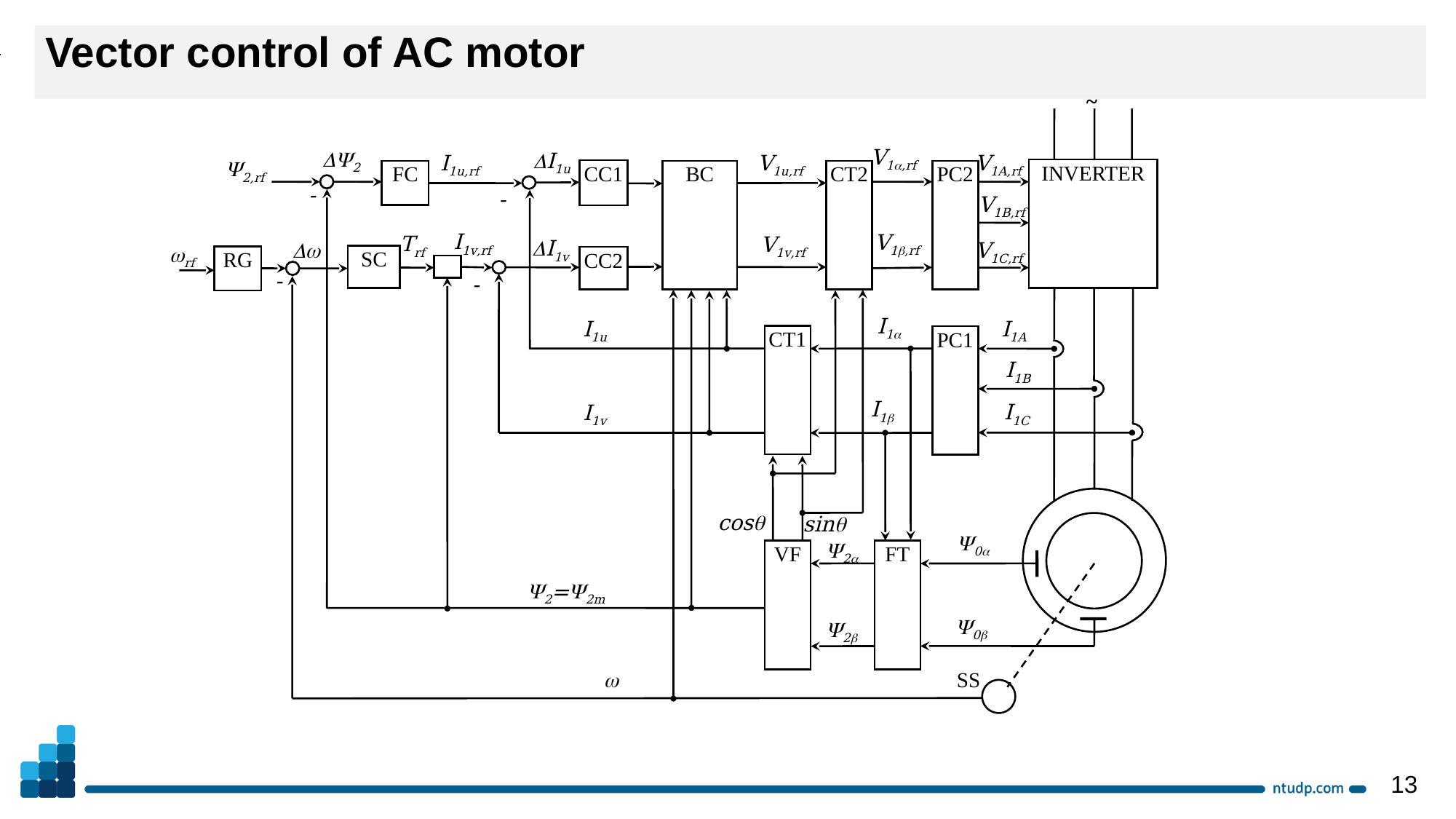

Vector control of AC motor

~

V1α,rf
ΔΨ2
ΔI1u
I1u,rf
V1u,rf
V1A,rf
Ψ2,rf
INVERTER
CC1
FC
BC
CT2
PC2

-

-

V1B,rf

I1v,rf

V1β,rf
Trf
V1v,rf
ΔI1v
Δω
V1C,rf
ωrf
SC
RG
CC2

-
-

I1α
I1u
I1A

CT1
PC1

I1B

I1β
I1C
I1v

cosθ
sinθ

Ψ0α
Ψ2α
VF
FT

Ψ2=Ψ2m

Ψ0β

Ψ2β

SS
ω